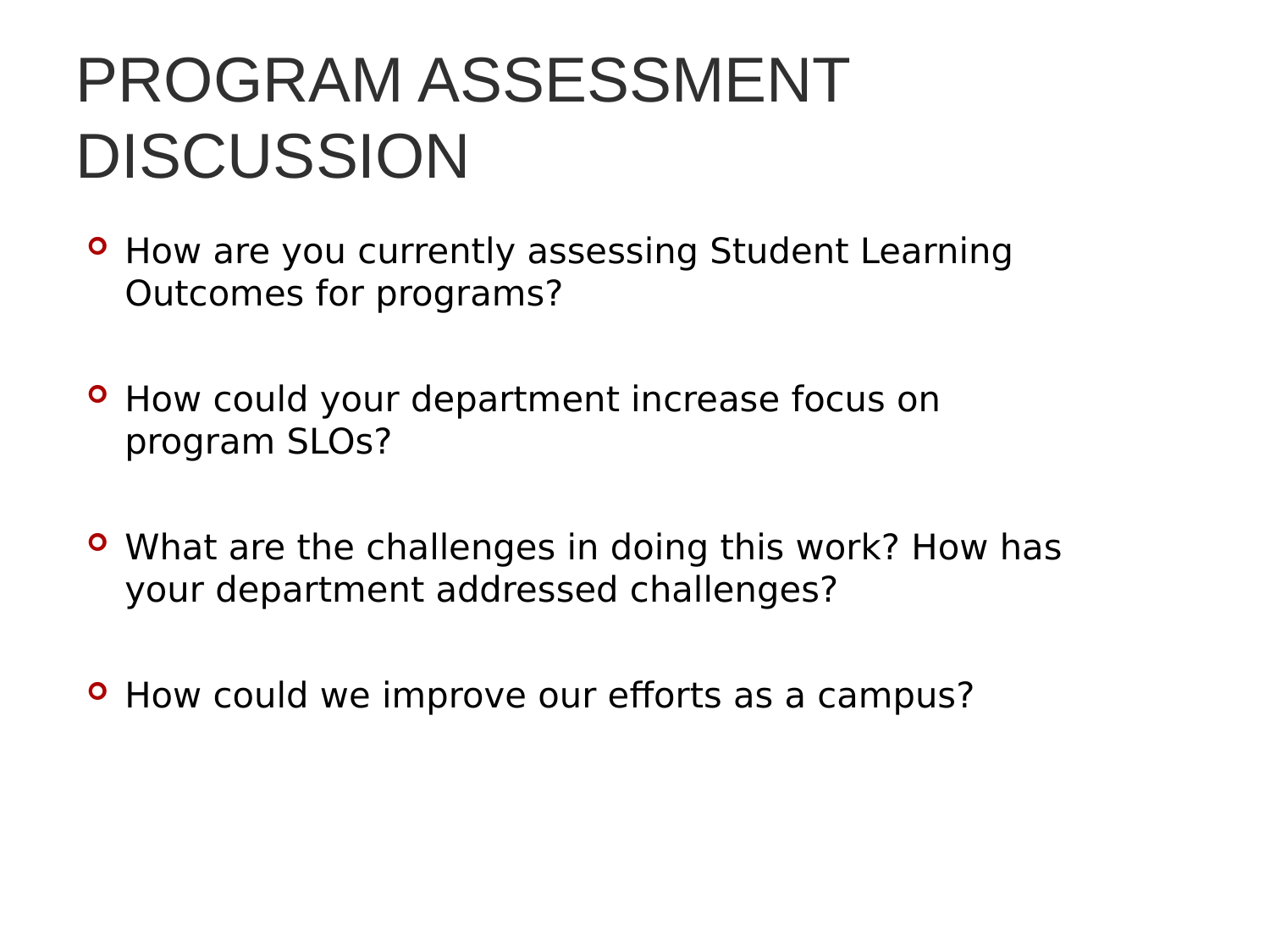

# Program Assessment Discussion
How are you currently assessing Student Learning Outcomes for programs?

How could your department increase focus on program SLOs?

What are the challenges in doing this work? How has your department addressed challenges?

How could we improve our efforts as a campus?